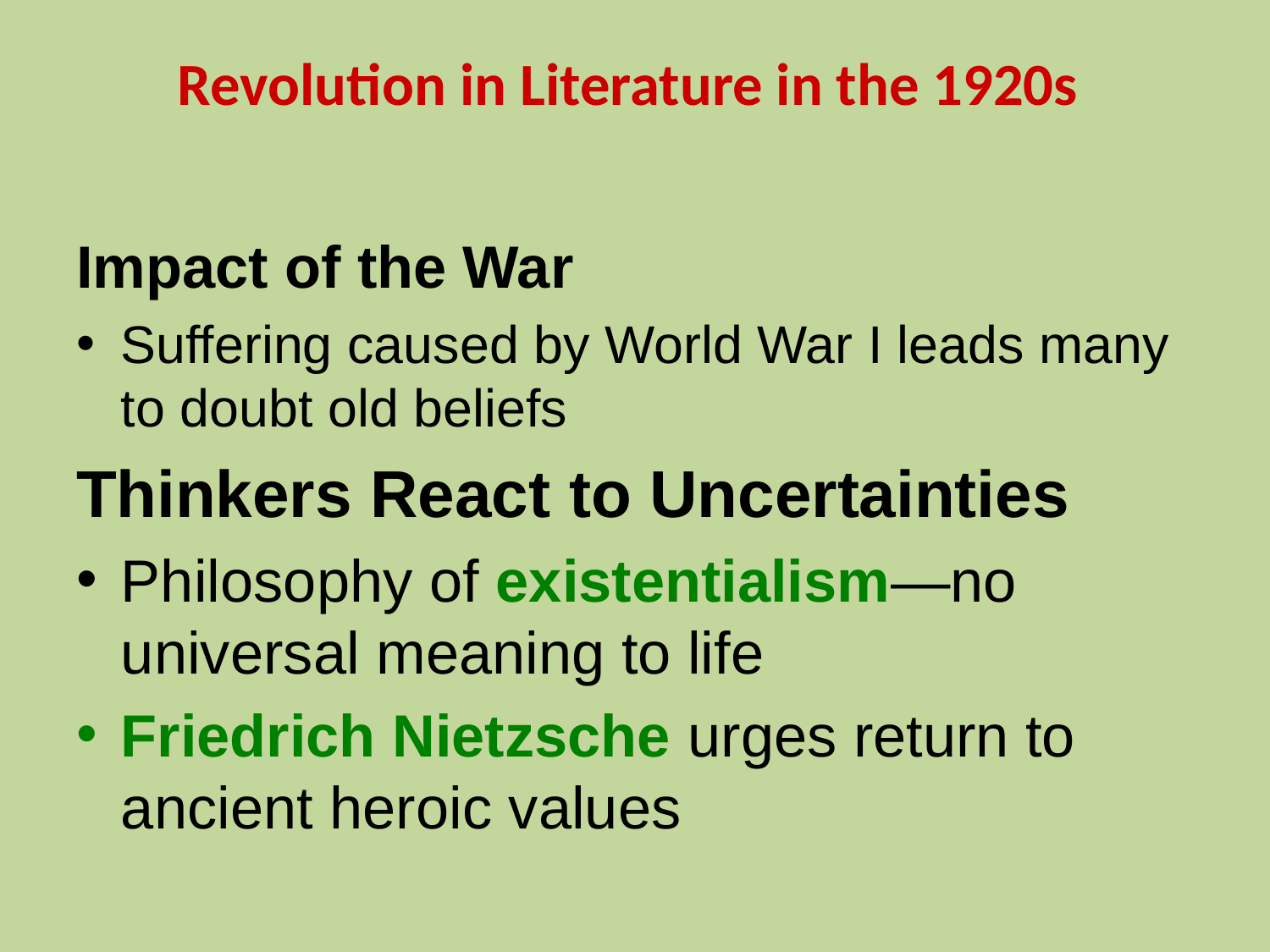

# Revolution in Literature in the 1920s
Impact of the War
Suffering caused by World War I leads many to doubt old beliefs
Thinkers React to Uncertainties
Philosophy of existentialism—no universal meaning to life
Friedrich Nietzsche urges return to ancient heroic values